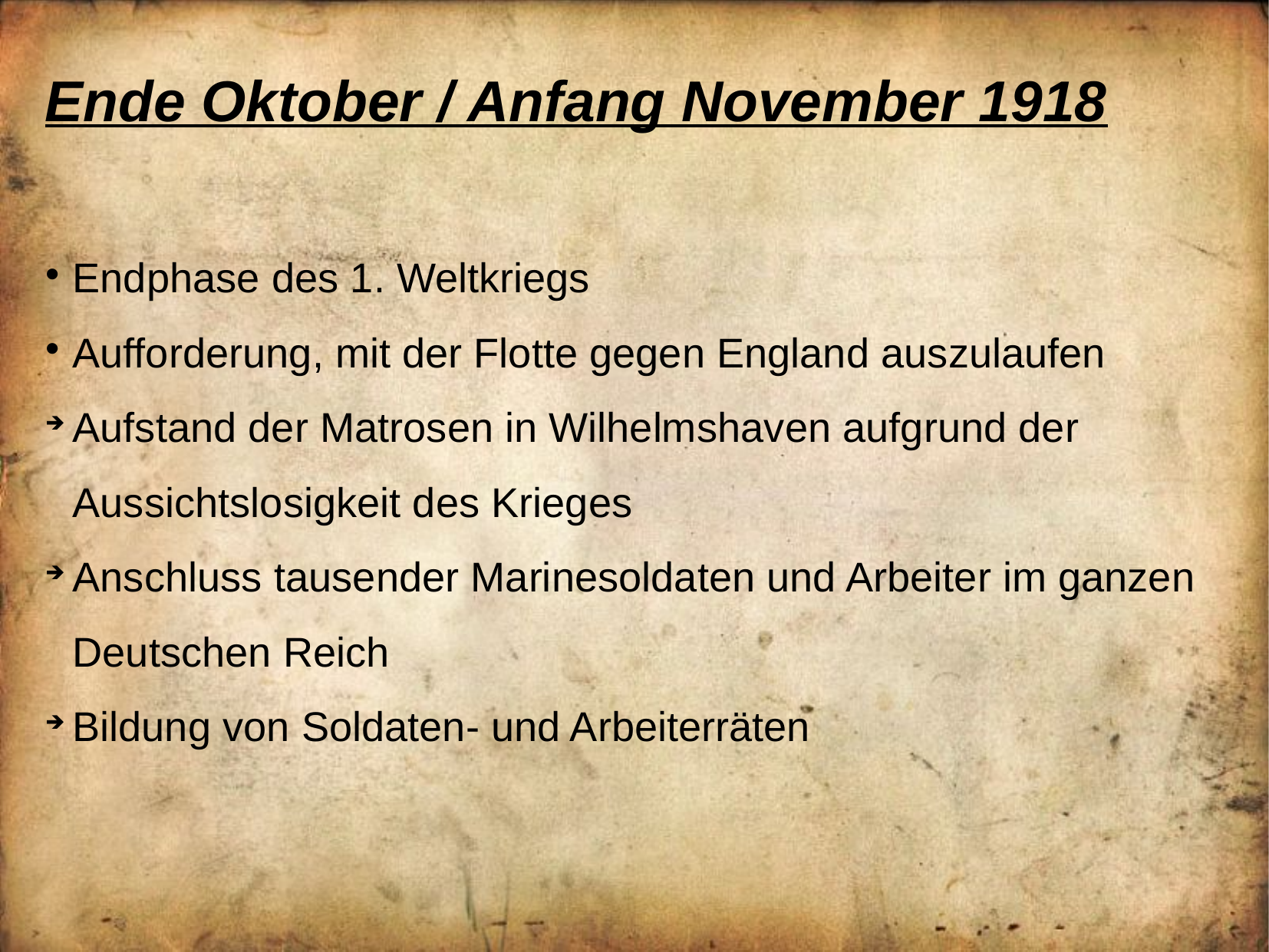

Ende Oktober / Anfang November 1918
Endphase des 1. Weltkriegs
Aufforderung, mit der Flotte gegen England auszulaufen
Aufstand der Matrosen in Wilhelmshaven aufgrund der Aussichtslosigkeit des Krieges
Anschluss tausender Marinesoldaten und Arbeiter im ganzen Deutschen Reich
Bildung von Soldaten- und Arbeiterräten